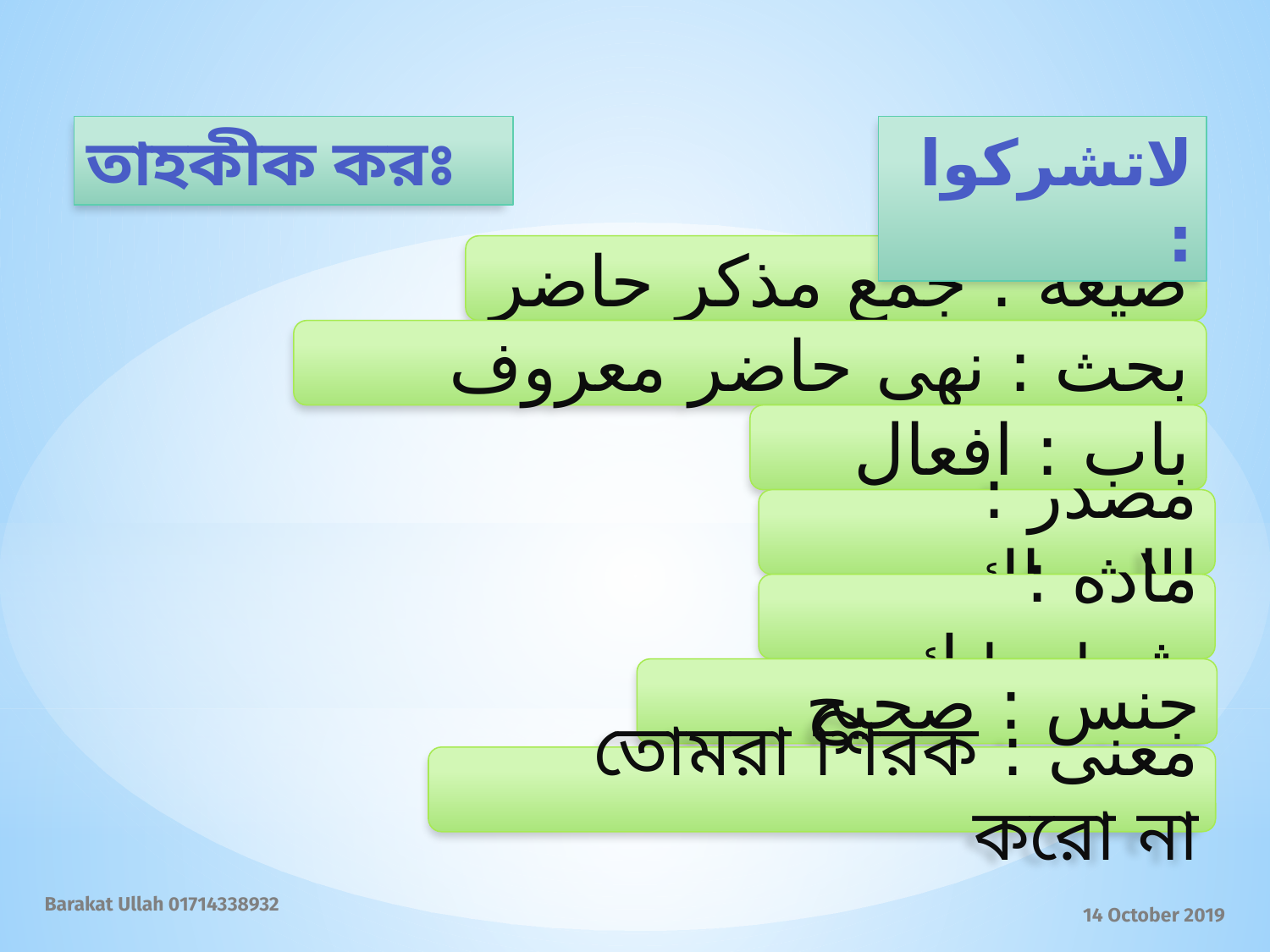

তাহকীক করঃ
لاتشركوا :
صيغة : جمع مذكر حاضر
بحث : نهى حاضر معروف
باب : افعال
مصدر : الاشراك
ماده : ش+ر+ك
جنس : صحيح
معنى : তোমরা শিরক করো না
Barakat Ullah 01714338932
14 October 2019